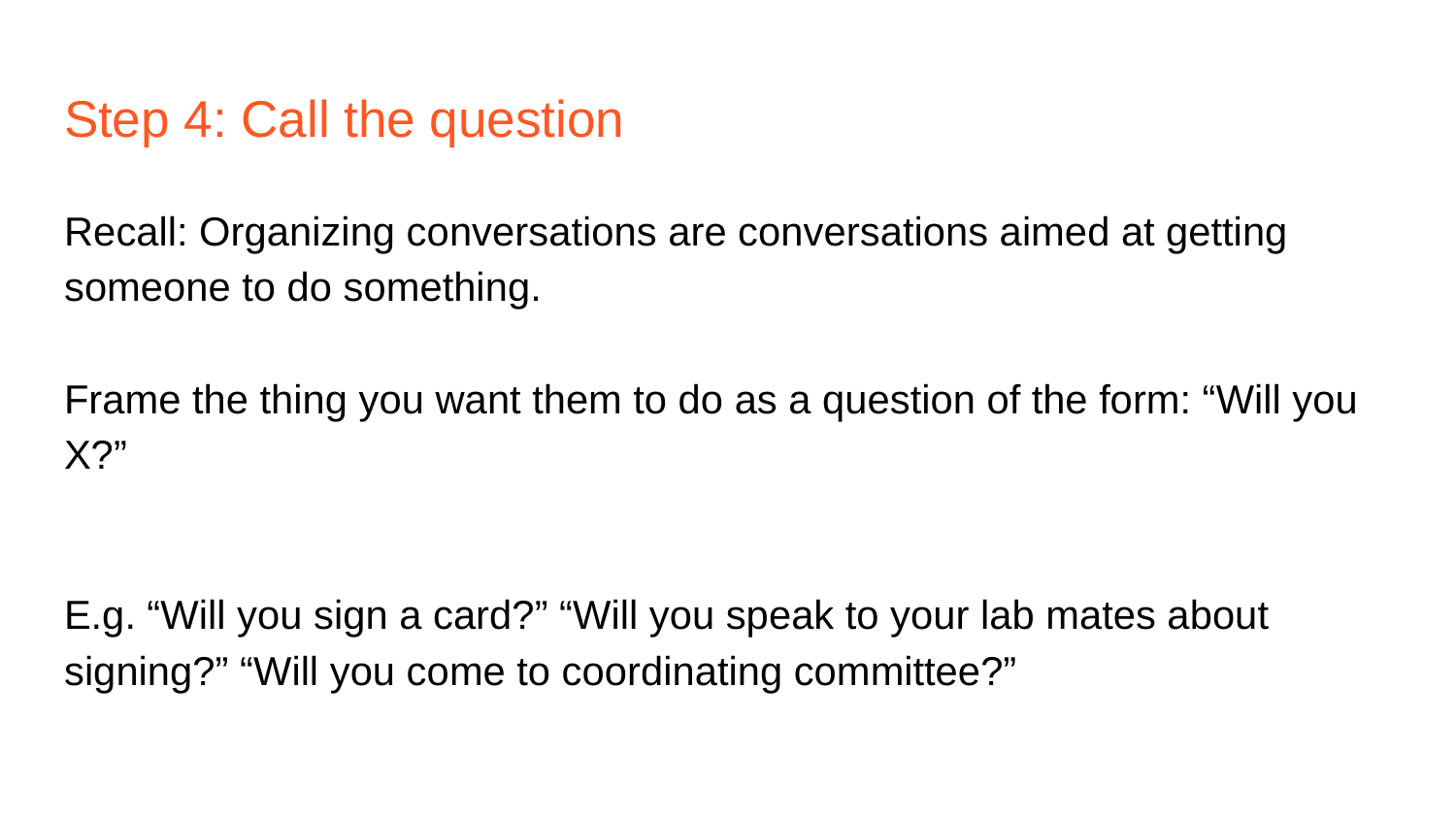

# Step 4: Call the question
Recall: Organizing conversations are conversations aimed at getting someone to do something.
Frame the thing you want them to do as a question of the form: “Will you X?”

E.g. “Will you sign a card?” “Will you speak to your lab mates about signing?” “Will you come to coordinating committee?”